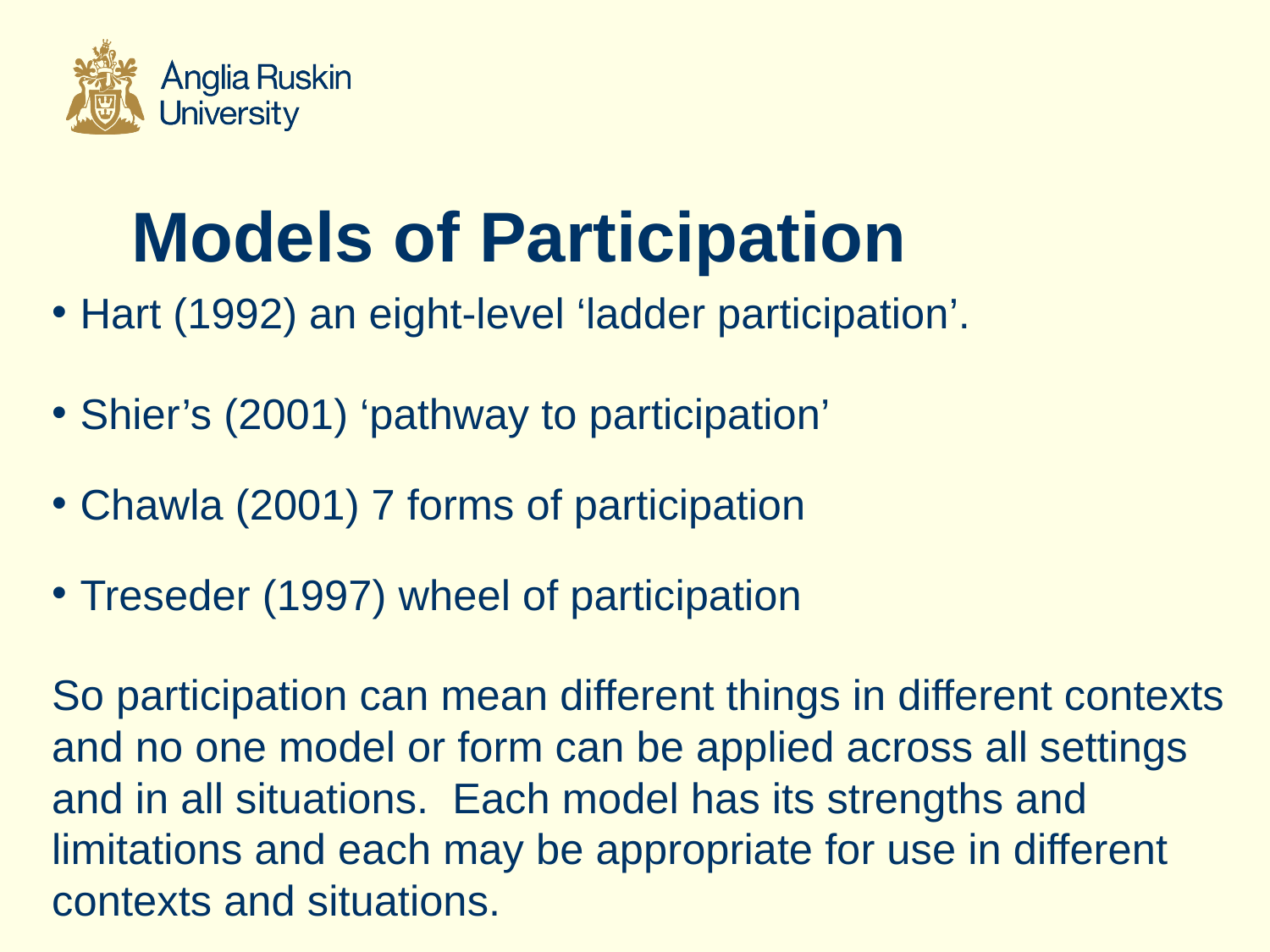

# Models of Participation
Hart (1992) an eight-level ‘ladder participation’.
Shier’s (2001) ‘pathway to participation’
Chawla (2001) 7 forms of participation
Treseder (1997) wheel of participation
So participation can mean different things in different contexts and no one model or form can be applied across all settings and in all situations.  Each model has its strengths and limitations and each may be appropriate for use in different contexts and situations.